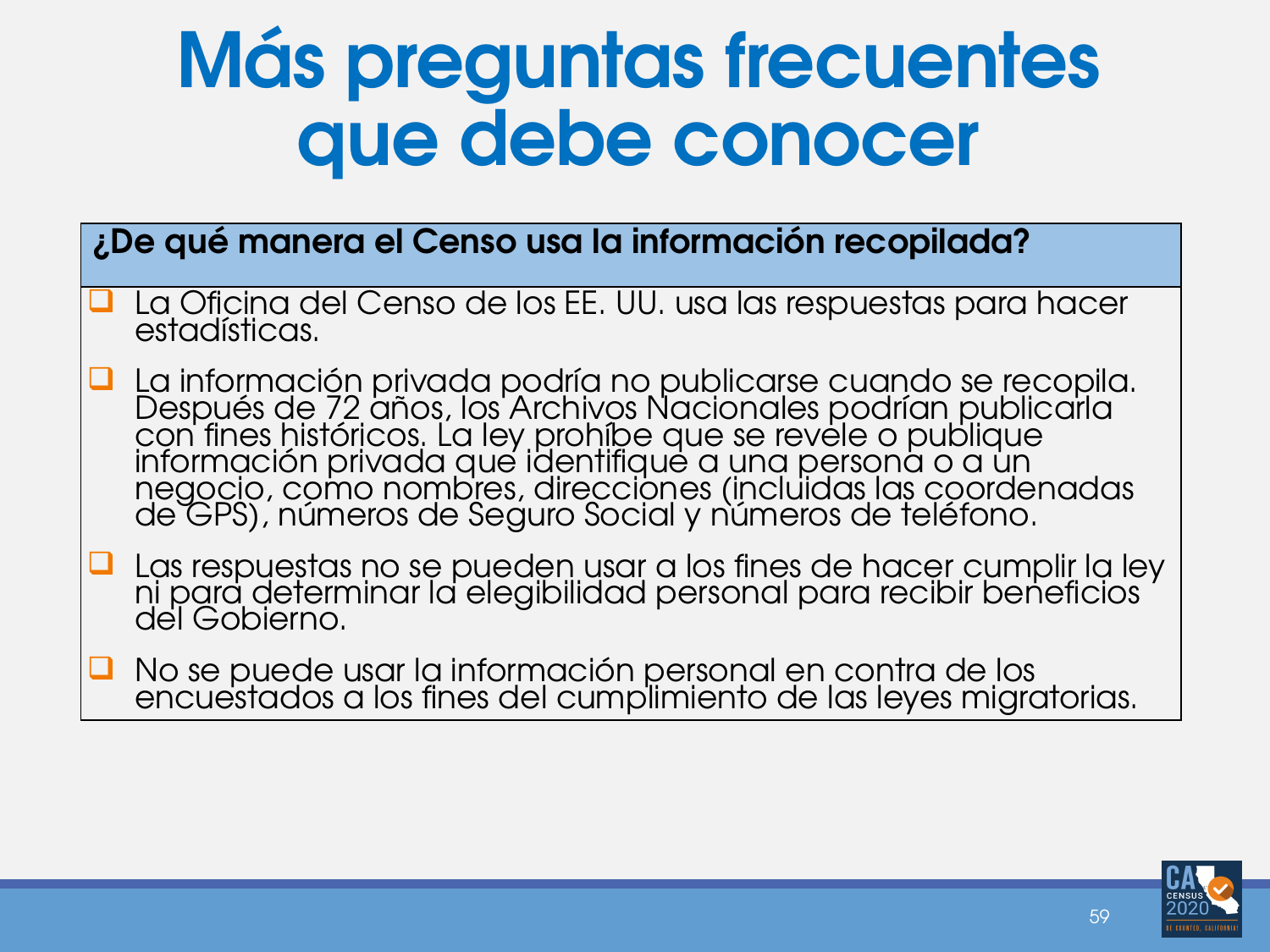

# Más preguntas frecuentes que debe conocer
| ¿De qué manera el Censo usa la información recopilada? |
| --- |

| La Oficina del Censo de los EE. UU. usa las respuestas para hacer estadísticas. La información privada podría no publicarse cuando se recopila. Después de 72 años, los Archivos Nacionales podrían publicarla con fines históricos. La ley prohíbe que se revele o publique información privada que identifique a una persona o a un negocio, como nombres, direcciones (incluidas las coordenadas de GPS), números de Seguro Social y números de teléfono. Las respuestas no se pueden usar a los fines de hacer cumplir la ley ni para determinar la elegibilidad personal para recibir beneficios del Gobierno. No se puede usar la información personal en contra de los encuestados a los fines del cumplimiento de las leyes migratorias. |
| --- |
59